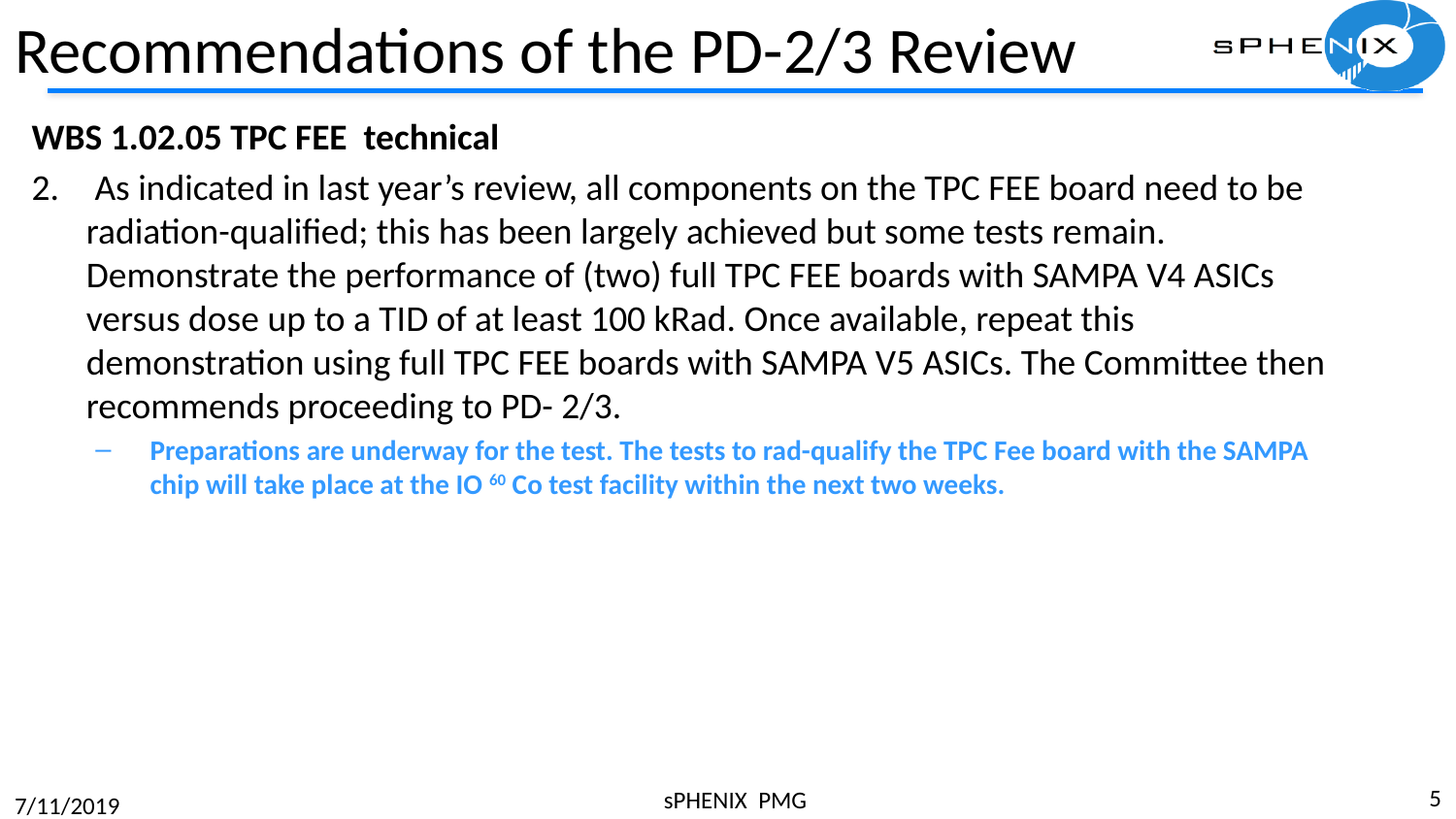

# Recommendations of the PD-2/3 Review
WBS 1.02.05 TPC FEE  technical
 As indicated in last year’s review, all components on the TPC FEE board need to be radiation-qualified; this has been largely achieved but some tests remain. Demonstrate the performance of (two) full TPC FEE boards with SAMPA V4 ASICs versus dose up to a TID of at least 100 kRad. Once available, repeat this demonstration using full TPC FEE boards with SAMPA V5 ASICs. The Committee then recommends proceeding to PD- 2/3.
Preparations are underway for the test. The tests to rad-qualify the TPC Fee board with the SAMPA chip will take place at the IO 60 Co test facility within the next two weeks.

5
sPHENIX  PMG
7/11/2019